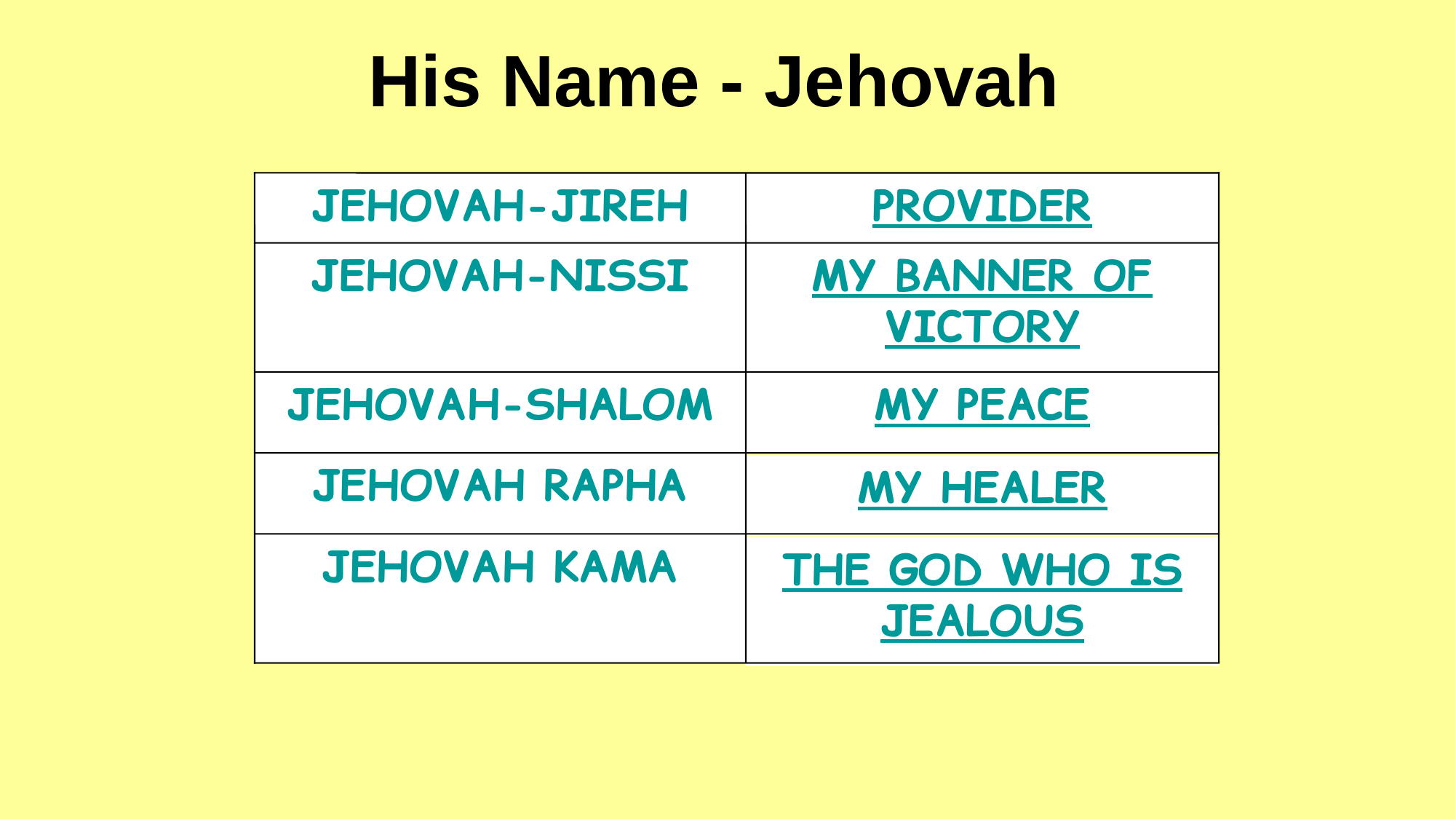

# His Name - Jehovah
JEHOVAH-JIREH

PROVIDER

JEHOVAH-NISSI
MY BANNER OF VICTORY

JEHOVAH-SHALOM
MY PEACE
JEHOVAH RAPHA

MY HEALER
JEHOVAH KAMA

THE GOD WHO IS JEALOUS